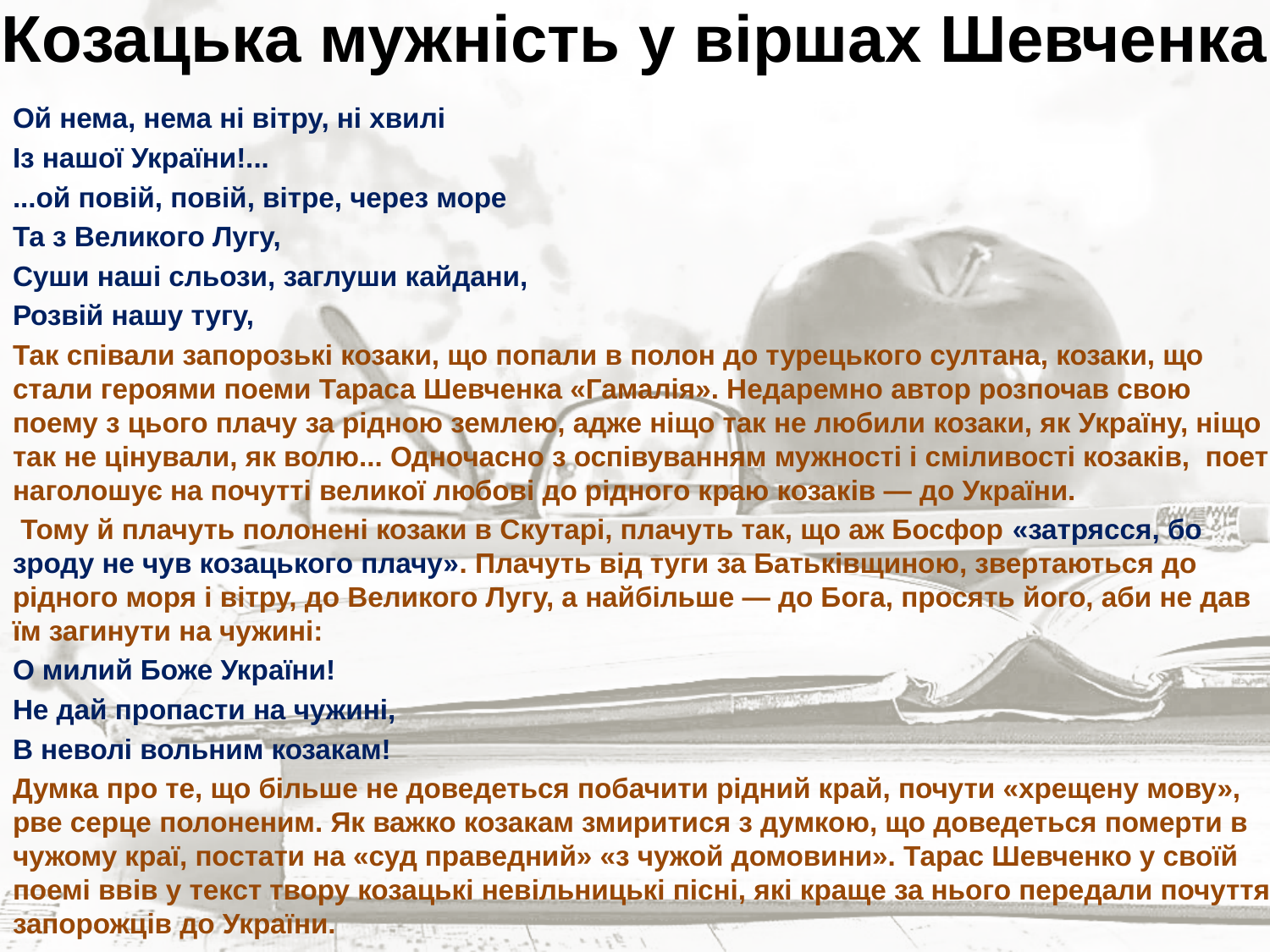

# Козацька мужність у віршах Шевченка
Ой нема, нема ні вітру, ні хвилі
Із нашої України!...
...ой повій, повій, вітре, через море
Та з Великого Лугу,
Суши наші сльози, заглуши кайдани,
Розвій нашу тугу,
Так співали запорозькі козаки, що попали в полон до турецького султана, козаки, що стали героями поеми Тараса Шевченка «Гамалія». Недаремно автор розпочав свою поему з цього плачу за рідною землею, адже ніщо так не любили козаки, як Україну, ніщо так не цінували, як волю... Одночасно з оспівуванням мужності і сміливості козаків,  поет наголошує на почутті великої любові до рідного краю козаків — до України.
 Тому й плачуть полонені козаки в Скутарі, плачуть так, що аж Босфор «затрясся, бо зроду не чув козацького плачу». Плачуть від туги за Батьківщиною, звертаються до рідного моря і вітру, до Великого Лугу, а найбільше — до Бога, просять його, аби не дав їм загинути на чужині:
О милий Боже України!
Не дай пропасти на чужині,
В неволі вольним козакам!
Думка про те, що більше не доведеться побачити рідний край, почути «хрещену мову», рве серце полоненим. Як важко козакам змиритися з думкою, що доведеться померти в чужому краї, постати на «суд праведний» «з чужой домовини». Тарас Шевченко у своїй поемі ввів у текст твору козацькі невільницькі пісні, які краще за нього передали почуття запорожців до України.